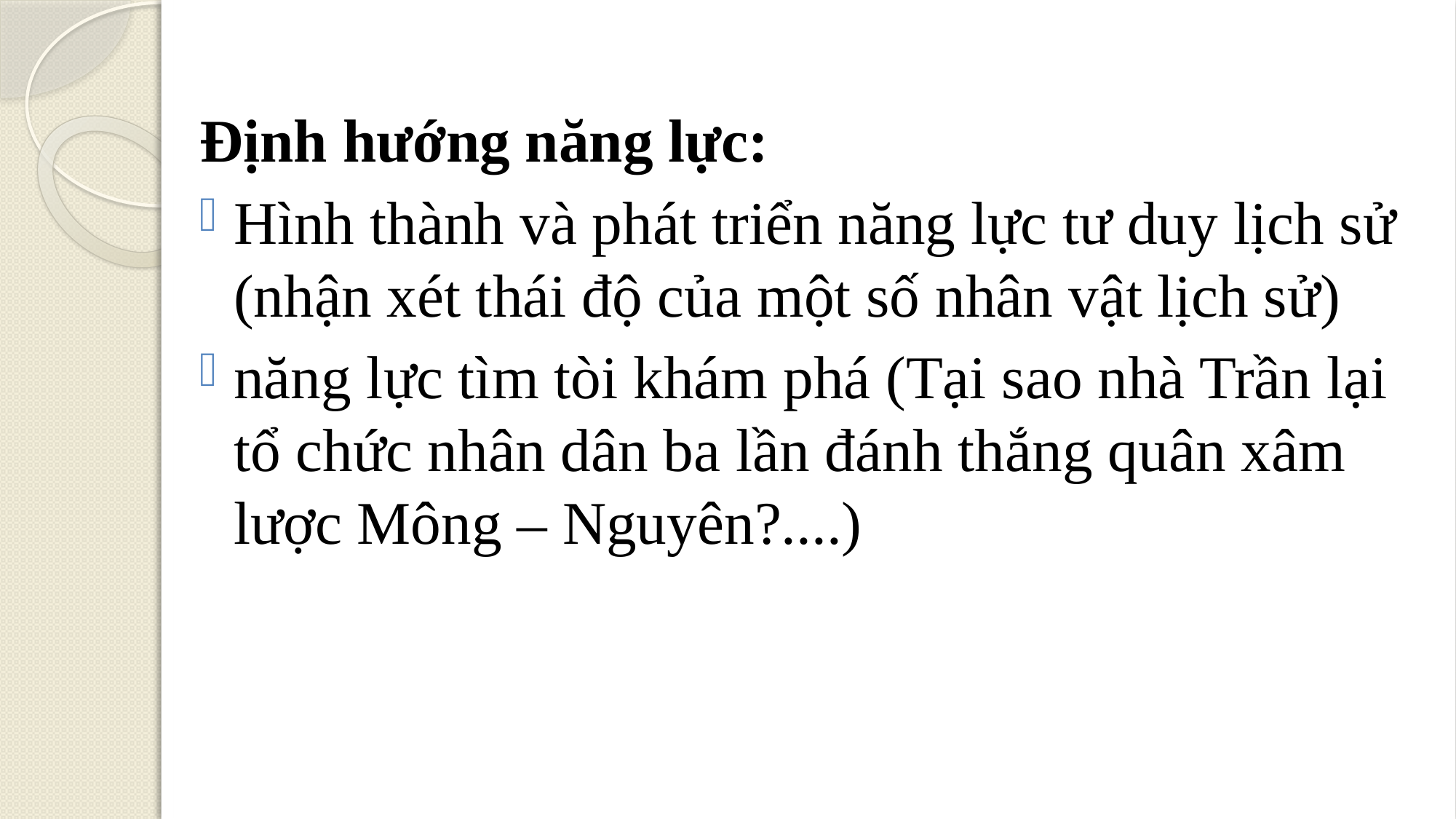

Định hướng năng lực:
Hình thành và phát triển năng lực tư duy lịch sử (nhận xét thái độ của một số nhân vật lịch sử)
năng lực tìm tòi khám phá (Tại sao nhà Trần lại tổ chức nhân dân ba lần đánh thắng quân xâm lược Mông – Nguyên?....)